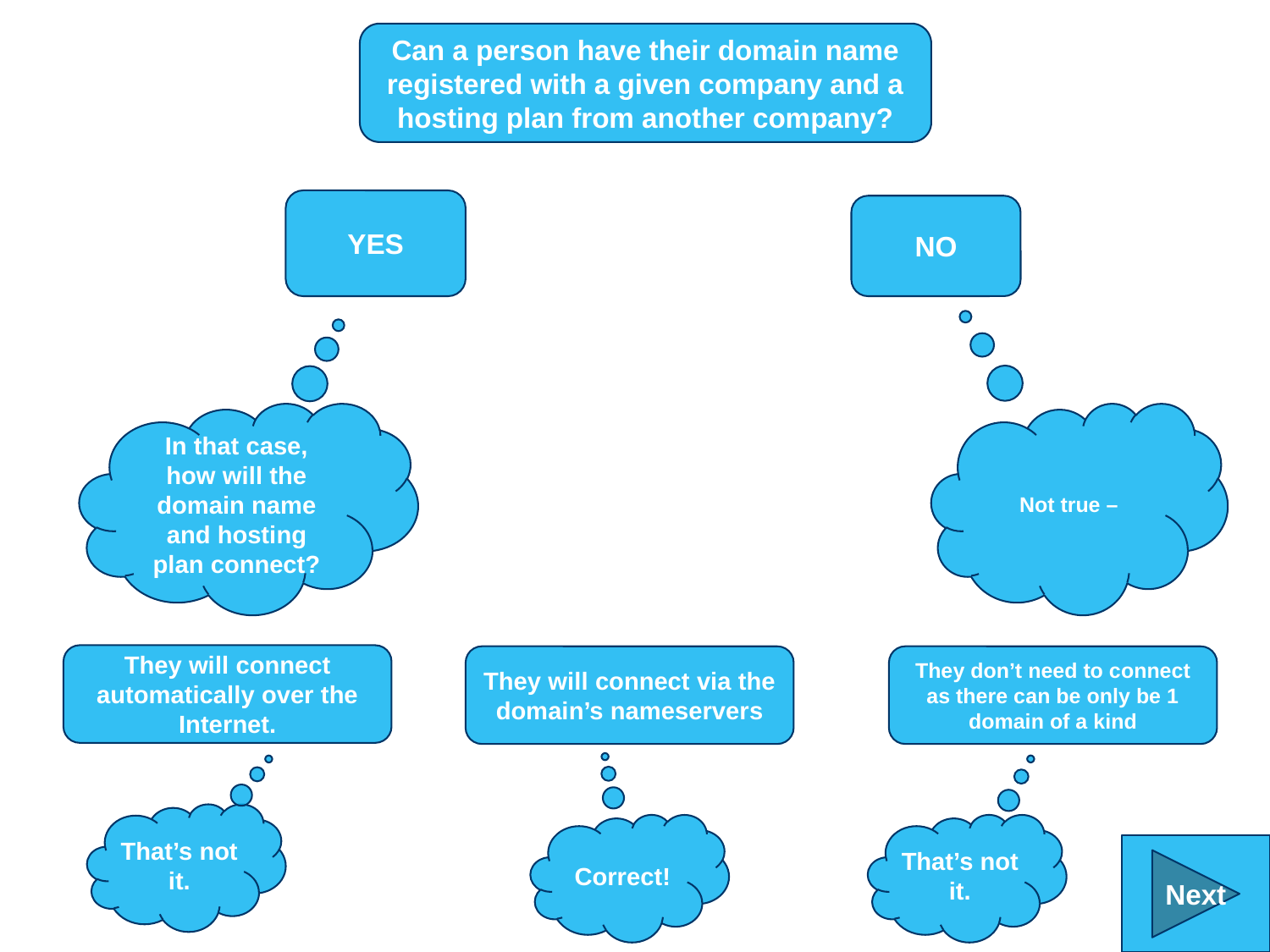

Can a person have their domain name registered with a given company and a hosting plan from another company?
YES
NO
In that case, how will the domain name and hosting plan connect?
Not true –
They will connect automatically over the Internet.
They will connect via the domain’s nameservers
They don’t need to connect as there can be only be 1 domain of a kind
That’s not it.
Correct!
That’s not it.
Next